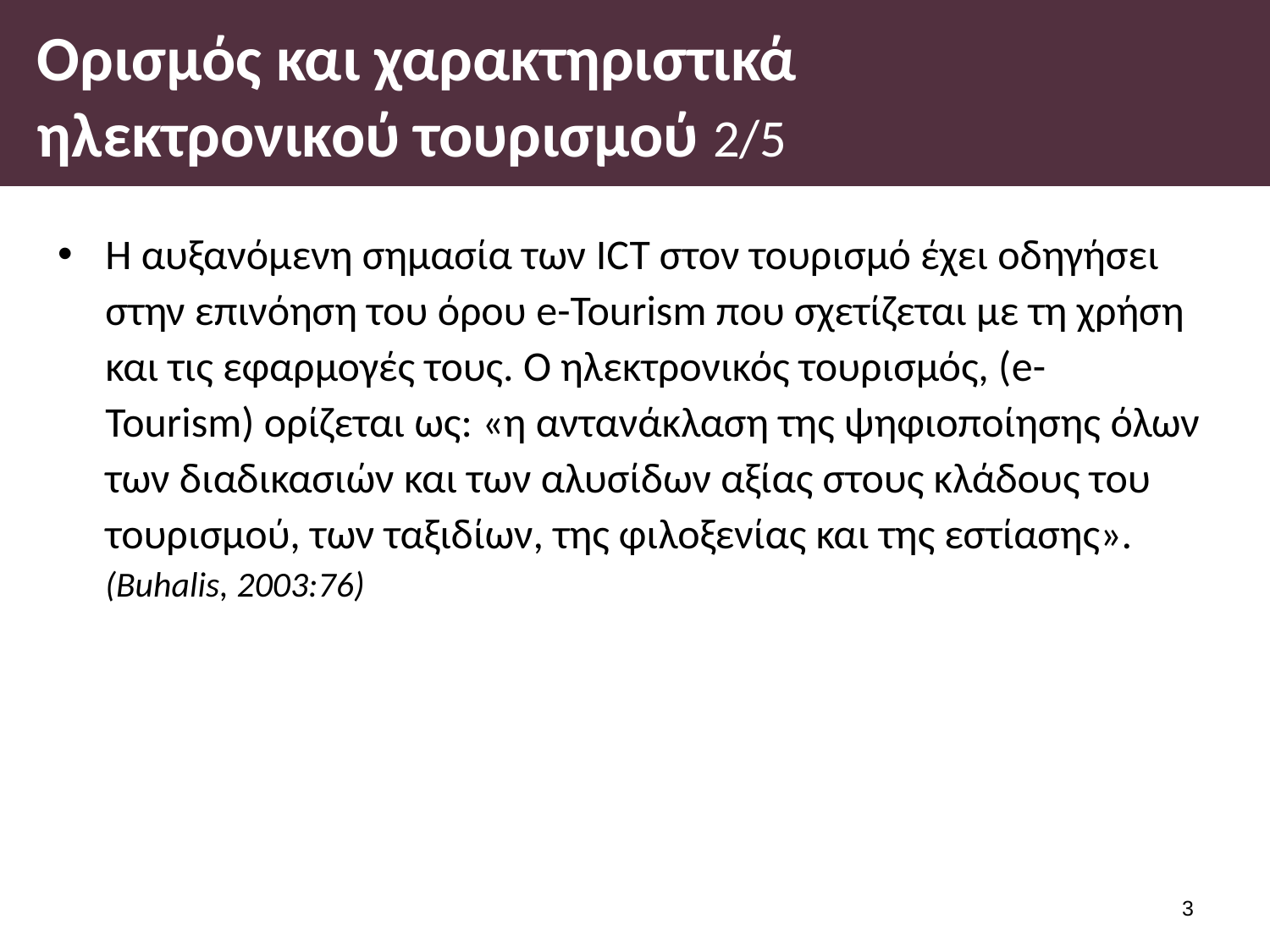

# Ορισμός και χαρακτηριστικά ηλεκτρονικού τουρισμού 2/5
Η αυξανόμενη σημασία των ICT στον τουρισμό έχει οδηγήσει στην επινόηση του όρου e-Tourism που σχετίζεται με τη χρήση και τις εφαρμογές τους. Ο ηλεκτρονικός τουρισμός, (e-Tourism) ορίζεται ως: «η αντανάκλαση της ψηφιοποίησης όλων των διαδικασιών και των αλυσίδων αξίας στους κλάδους του τουρισμού, των ταξιδίων, της φιλοξενίας και της εστίασης». (Buhalis, 2003:76)
3